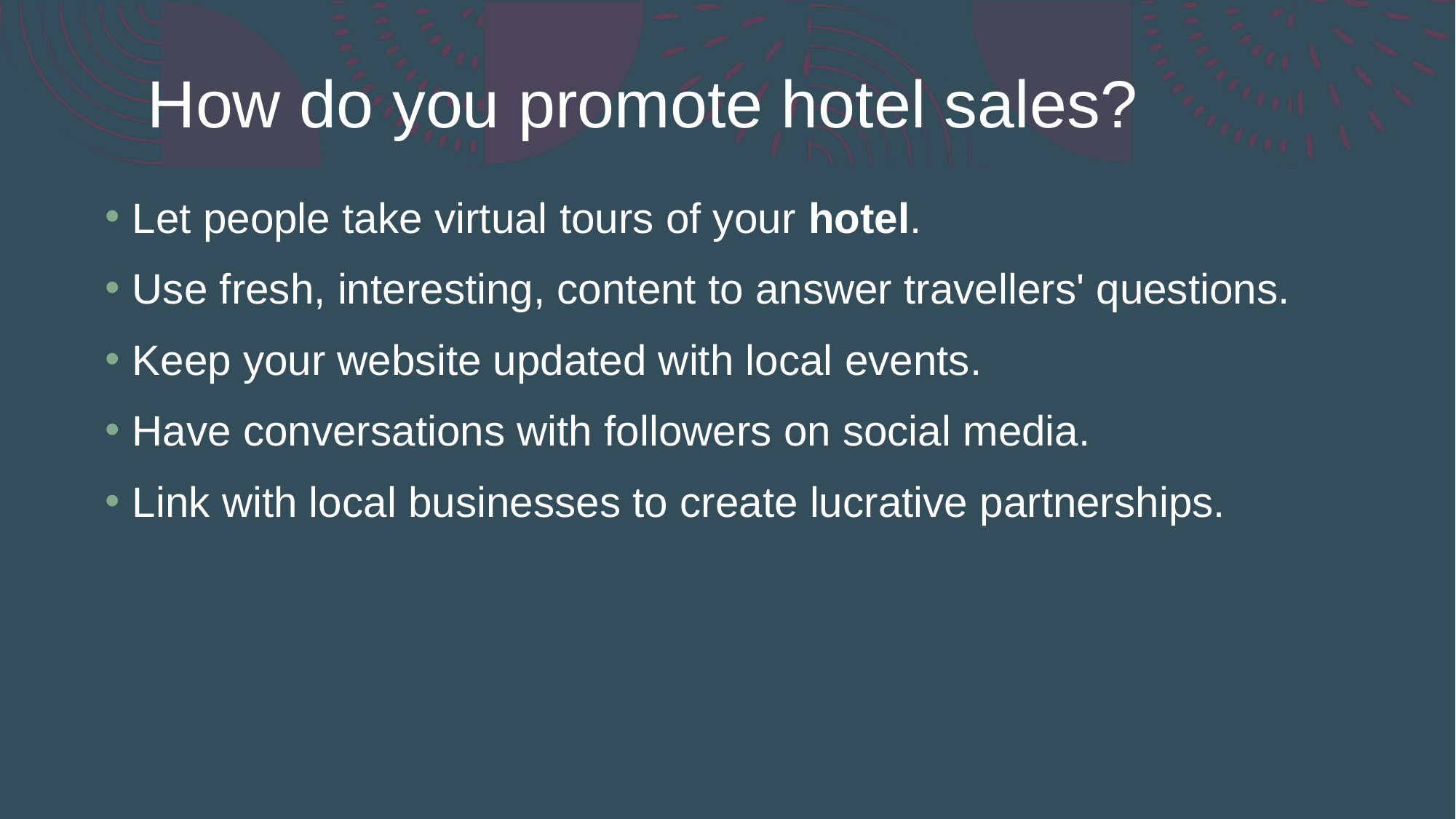

# How do you promote hotel sales?
Let people take virtual tours of your hotel.
Use fresh, interesting, content to answer travellers' questions.
Keep your website updated with local events.
Have conversations with followers on social media.
Link with local businesses to create lucrative partnerships.